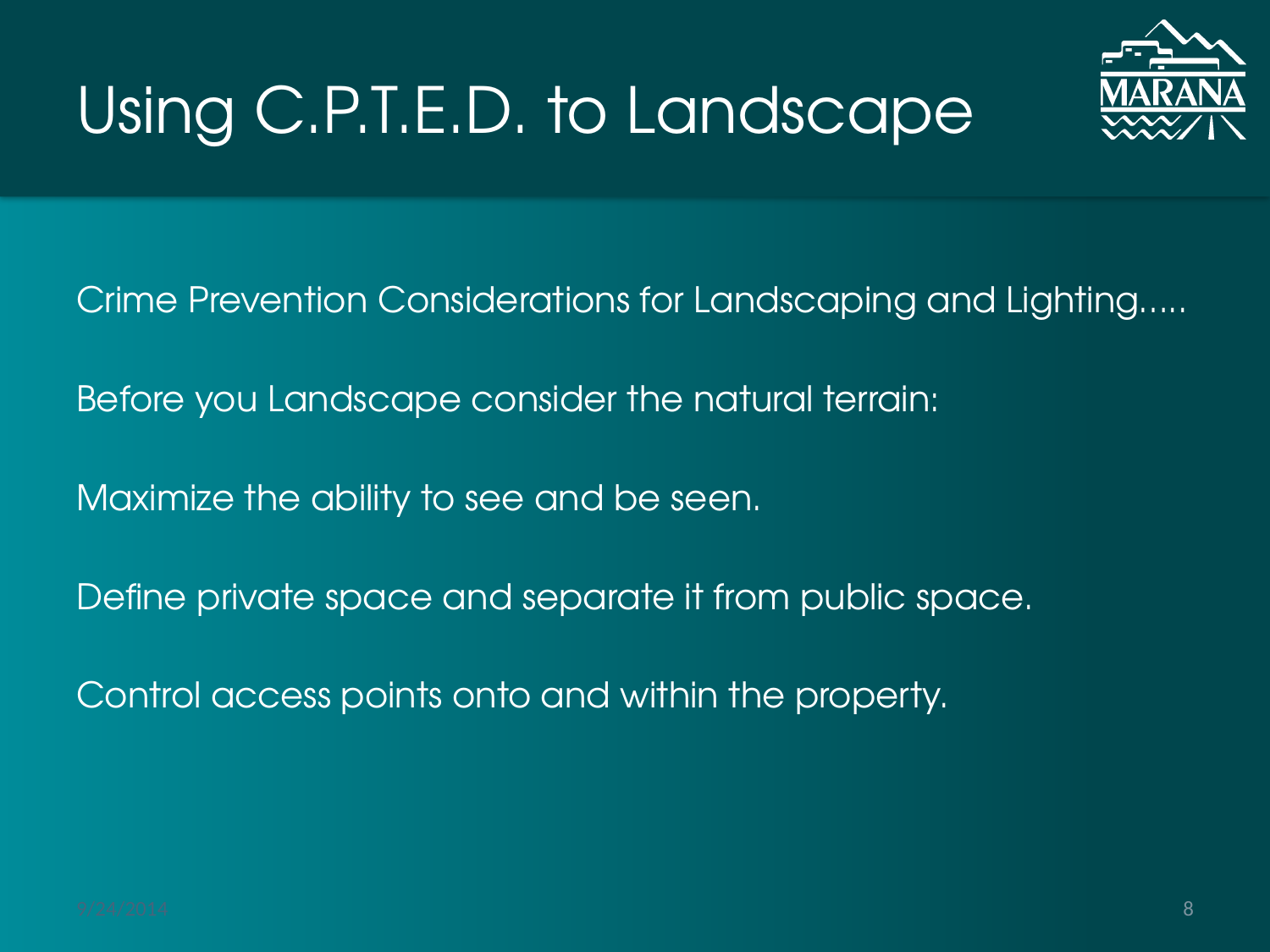

# Using C.P.T.E.D. to Landscape

Crime Prevention Considerations for Landscaping and Lighting…..

Before you Landscape consider the natural terrain:

Maximize the ability to see and be seen.

Define private space and separate it from public space.

Control access points onto and within the property.
9/24/2014
8